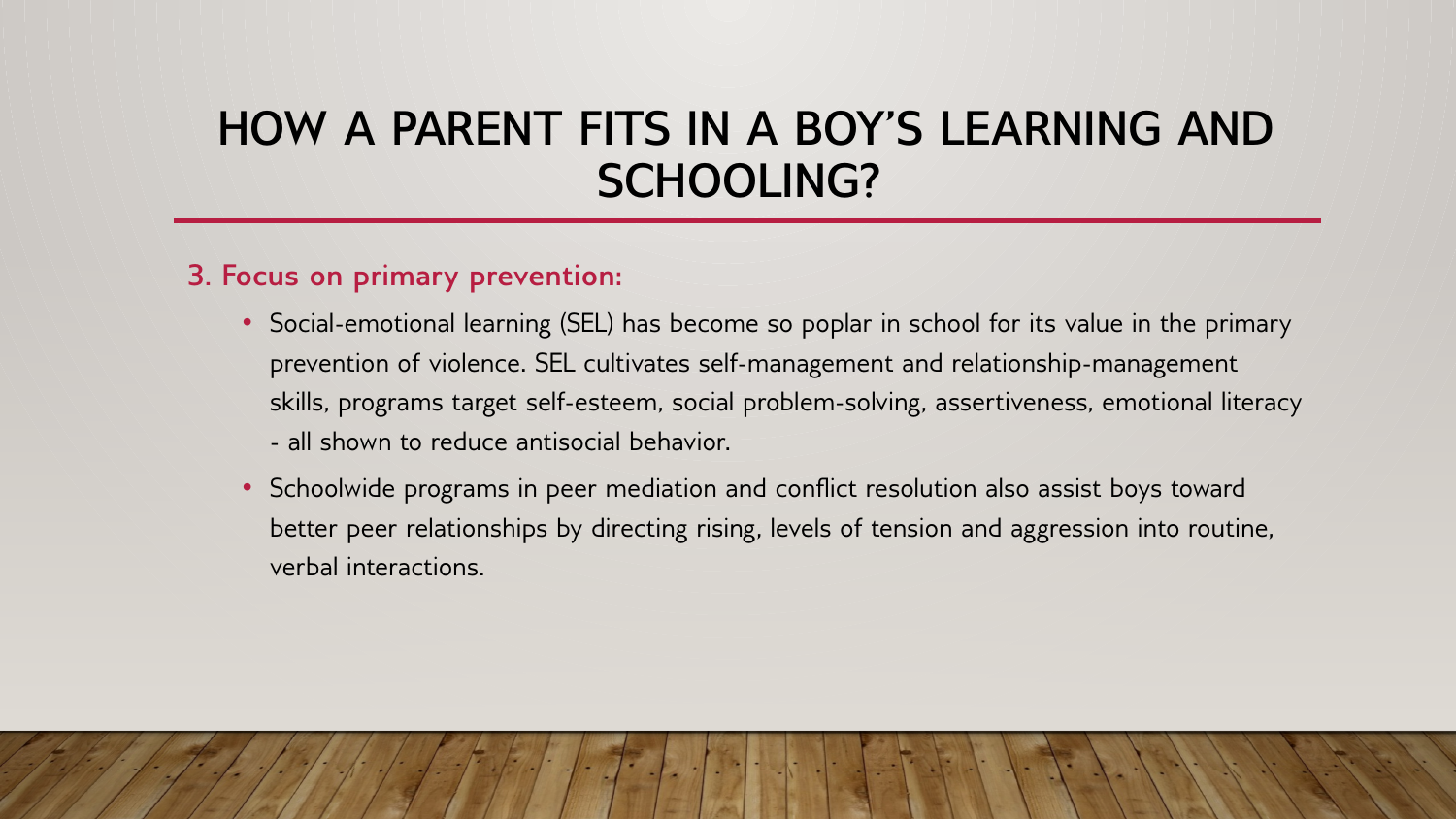

# How a parent fits in a boy’s learning and schooling?
3. Focus on primary prevention:
Social-emotional learning (SEL) has become so poplar in school for its value in the primary prevention of violence. SEL cultivates self-management and relationship-management skills, programs target self-esteem, social problem-solving, assertiveness, emotional literacy - all shown to reduce antisocial behavior.
Schoolwide programs in peer mediation and conflict resolution also assist boys toward better peer relationships by directing rising, levels of tension and aggression into routine, verbal interactions.